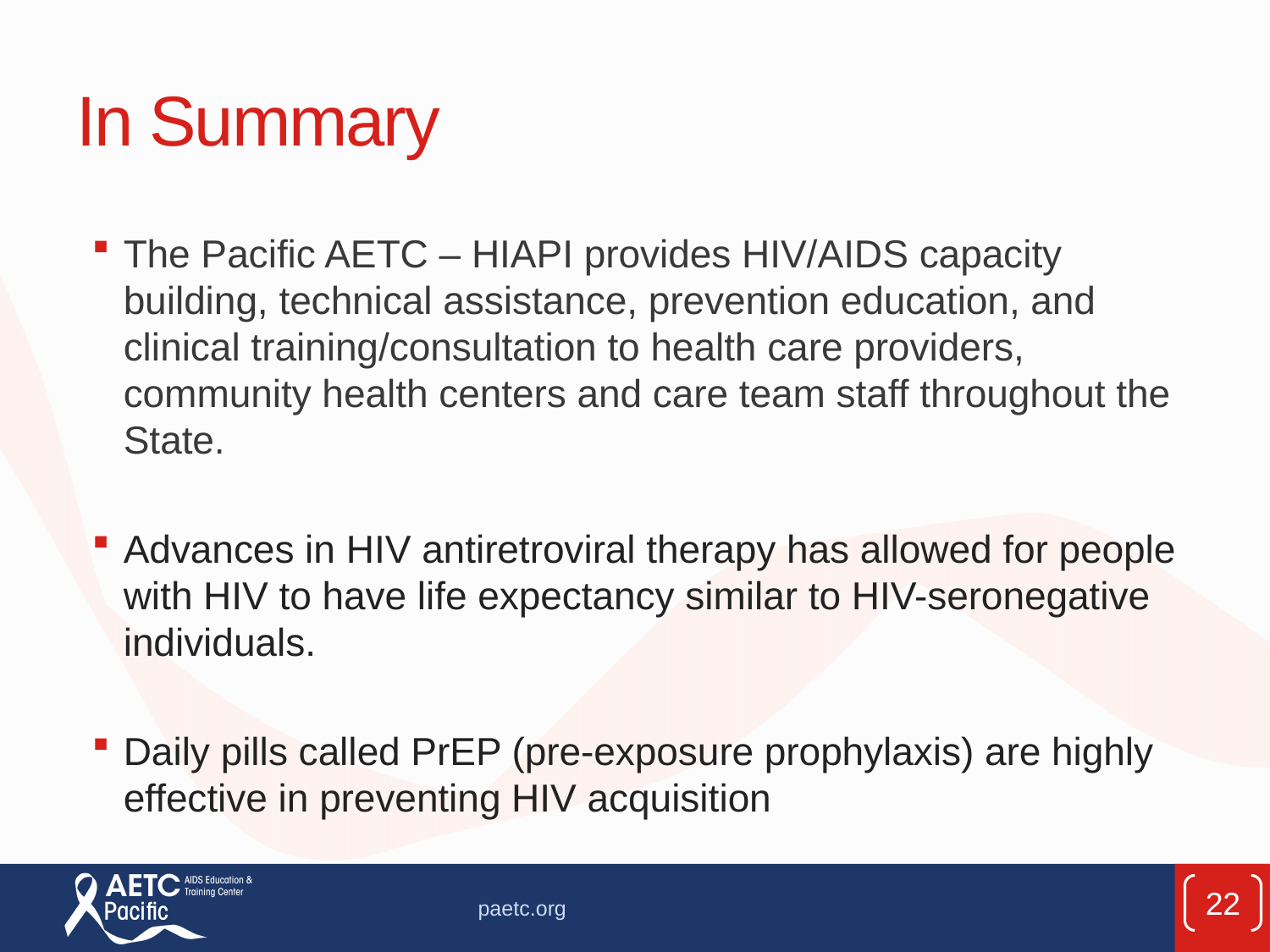

# In Summary
The Pacific AETC – HIAPI provides HIV/AIDS capacity building, technical assistance, prevention education, and clinical training/consultation to health care providers, community health centers and care team staff throughout the State.

Advances in HIV antiretroviral therapy has allowed for people with HIV to have life expectancy similar to HIV-seronegative individuals.

Daily pills called PrEP (pre-exposure prophylaxis) are highly effective in preventing HIV acquisition

22
paetc.org